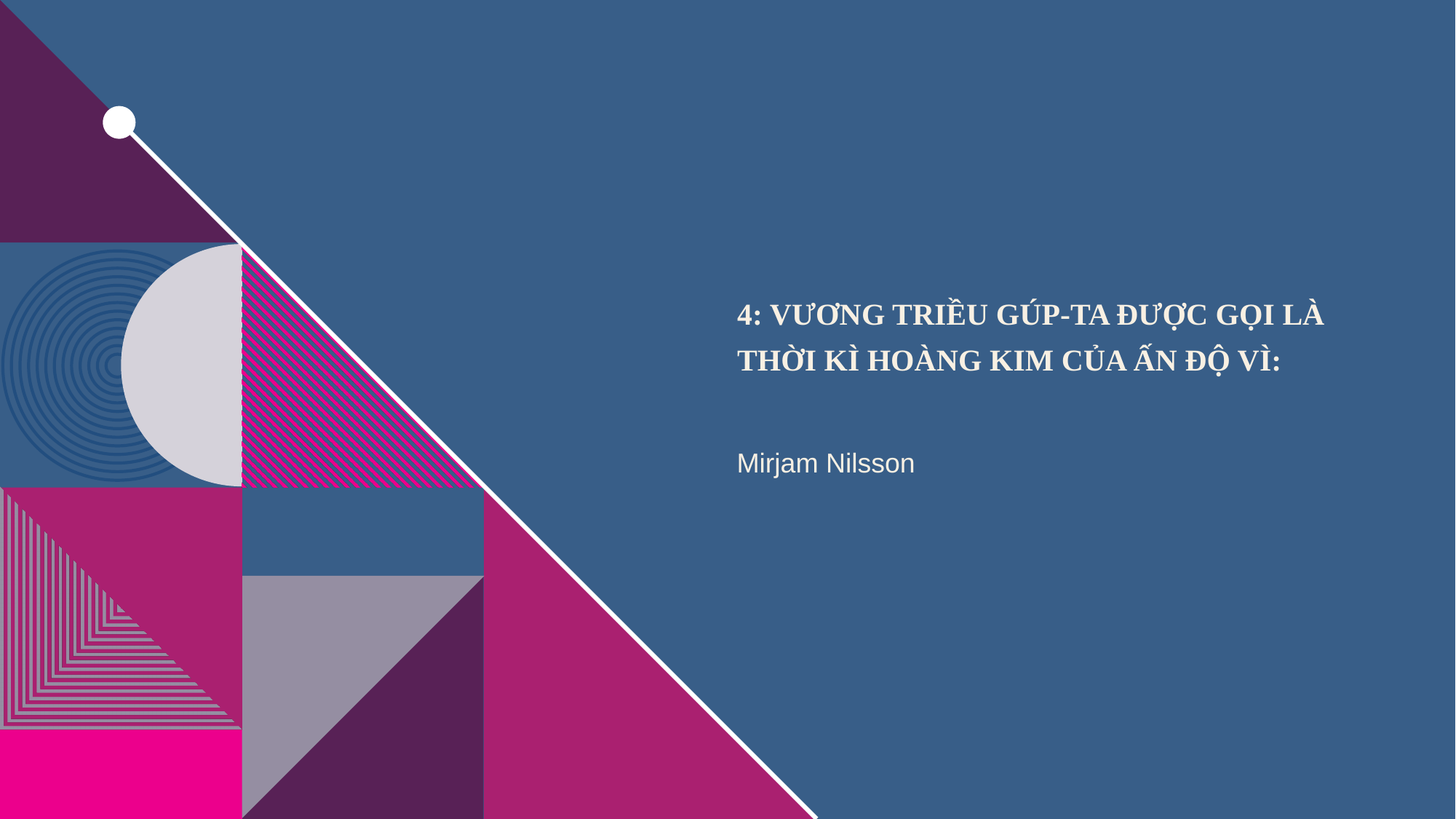

# 4: Vương triều Gúp-ta được gọi là thời kì hoàng kim của Ấn Độ vì:
Mirjam Nilsson